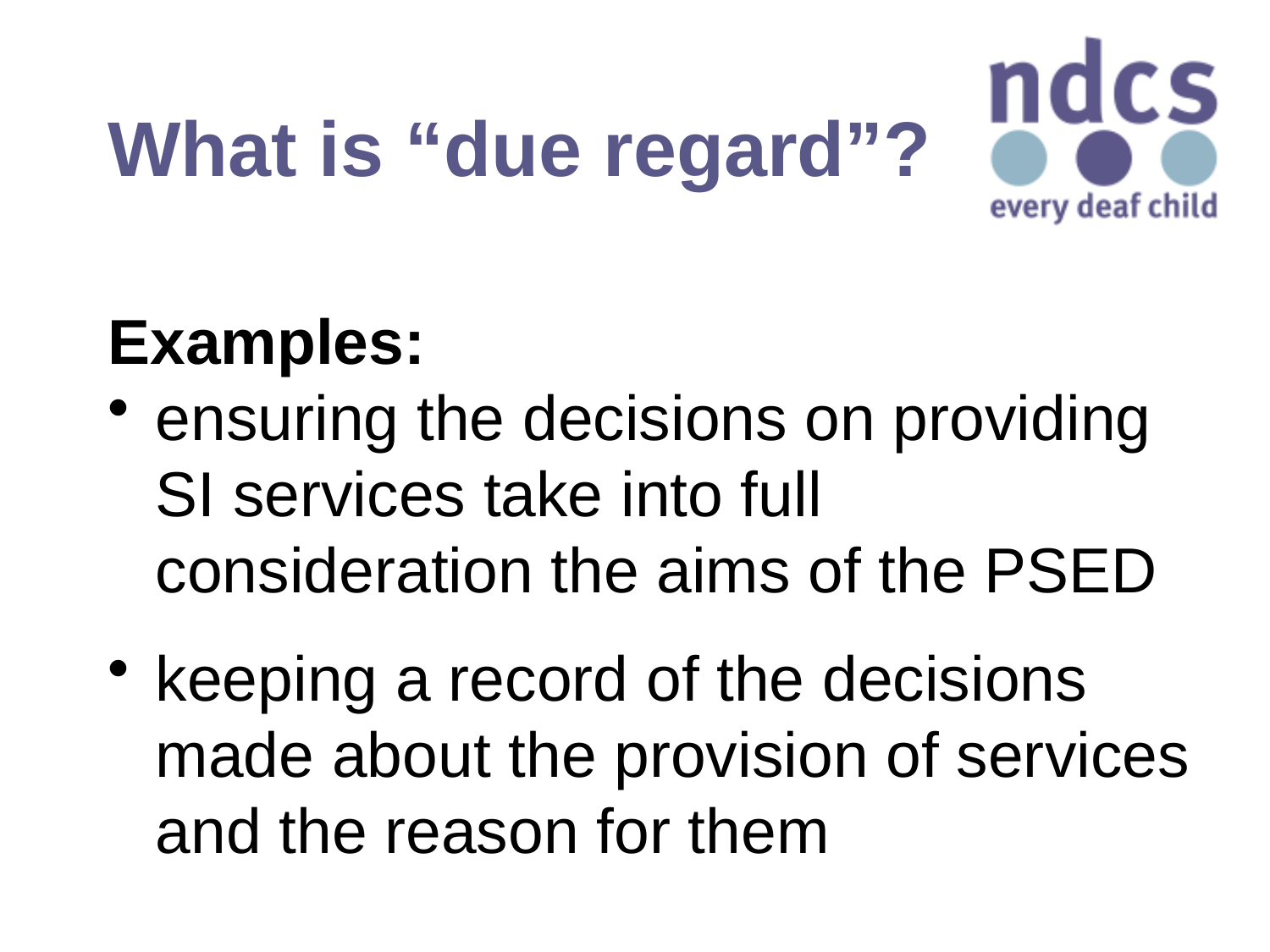

# What is “due regard”?
Examples:
ensuring the decisions on providing SI services take into full consideration the aims of the PSED
keeping a record of the decisions made about the provision of services and the reason for them